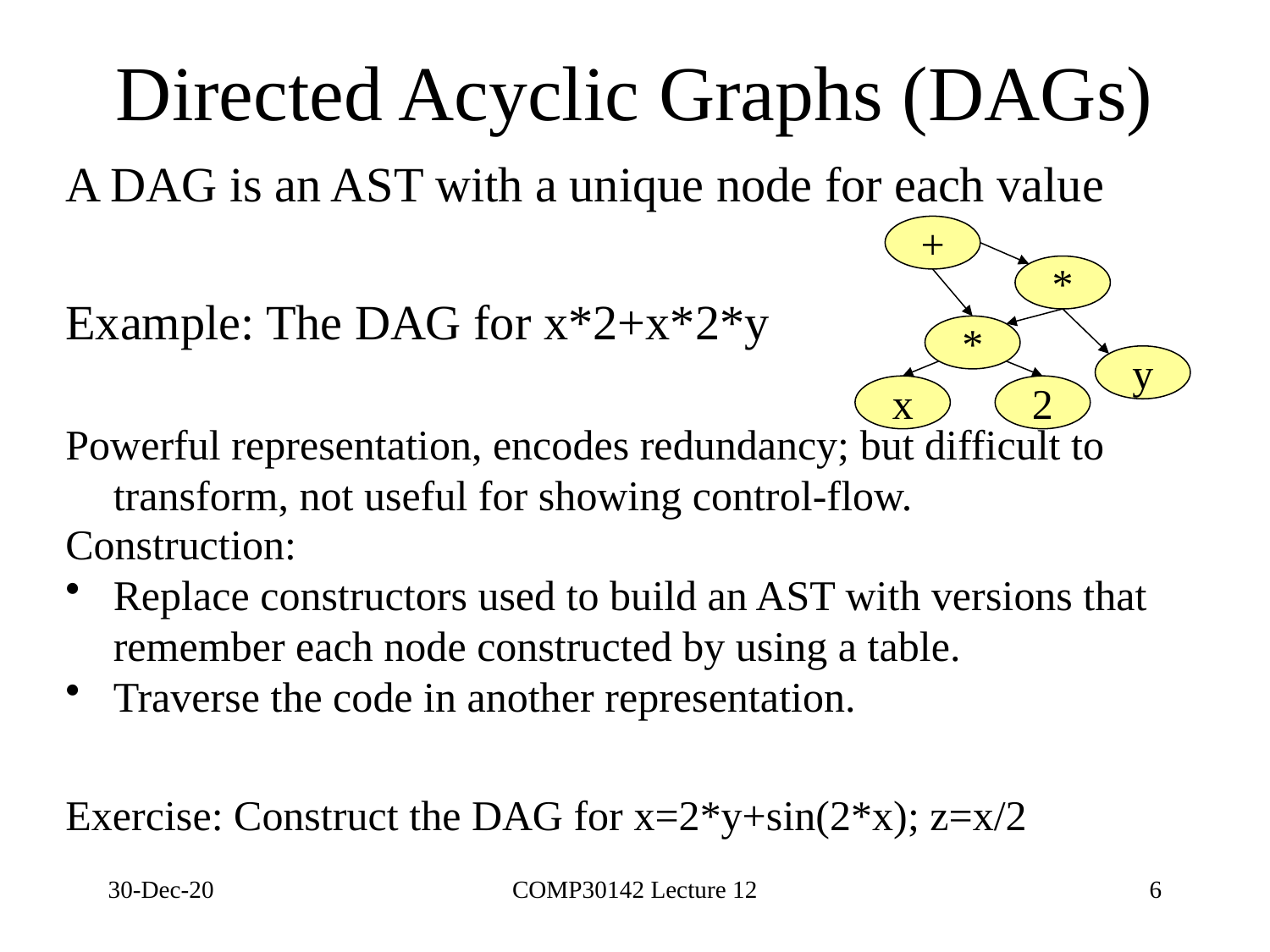

# Directed Acyclic Graphs (DAGs)
A DAG is an AST with a unique node for each value

Example: The DAG for x*2+x*2*y

Powerful representation, encodes redundancy; but difficult to transform, not useful for showing control-flow.
Construction:
Replace constructors used to build an AST with versions that remember each node constructed by using a table.
Traverse the code in another representation.

Exercise: Construct the DAG for x=2*y+sin(2*x); z=x/2
+
*
*
y
x
2
30-Dec-20
COMP30142 Lecture 12
6